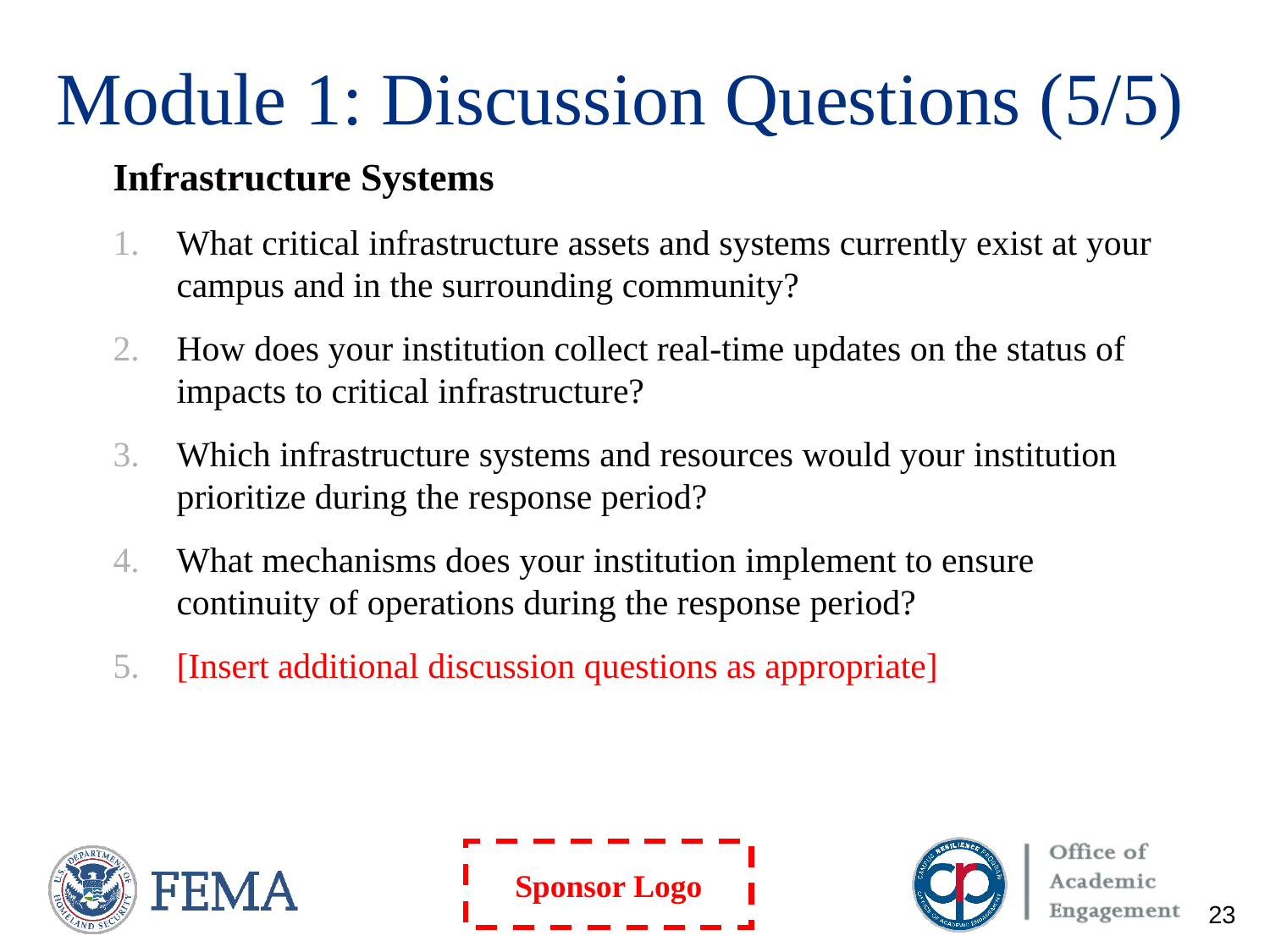

# Module 1: Discussion Questions (5/5)
Infrastructure Systems
What critical infrastructure assets and systems currently exist at your campus and in the surrounding community?
How does your institution collect real-time updates on the status of impacts to critical infrastructure?
Which infrastructure systems and resources would your institution prioritize during the response period?
What mechanisms does your institution implement to ensure continuity of operations during the response period?
[Insert additional discussion questions as appropriate]

23